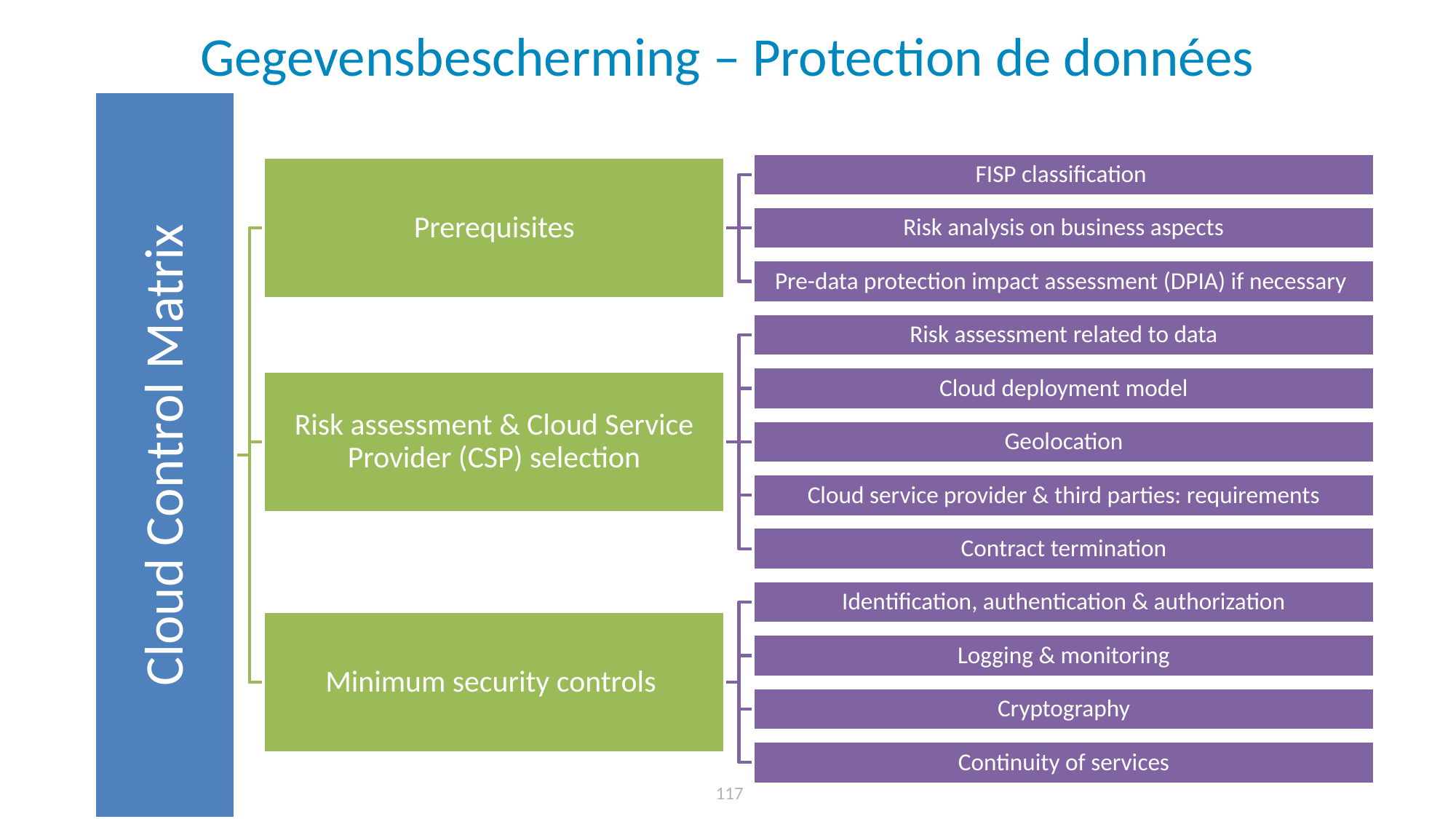

# Gegevensbescherming – Protection de données

Cloud Control Matrix
Prerequisites
FISP classification
Risk analysis on business aspects
Pre-data protection impact assessment (DPIA) if necessary
Risk assessment & Cloud Service Provider (CSP) selection
Risk assessment related to data
Cloud deployment model
Geolocation
Cloud service provider & third parties: requirements
Contract termination
Minimum security controls
Identification, authentication & authorization
Logging & monitoring
Cryptography
Continuity of services
117